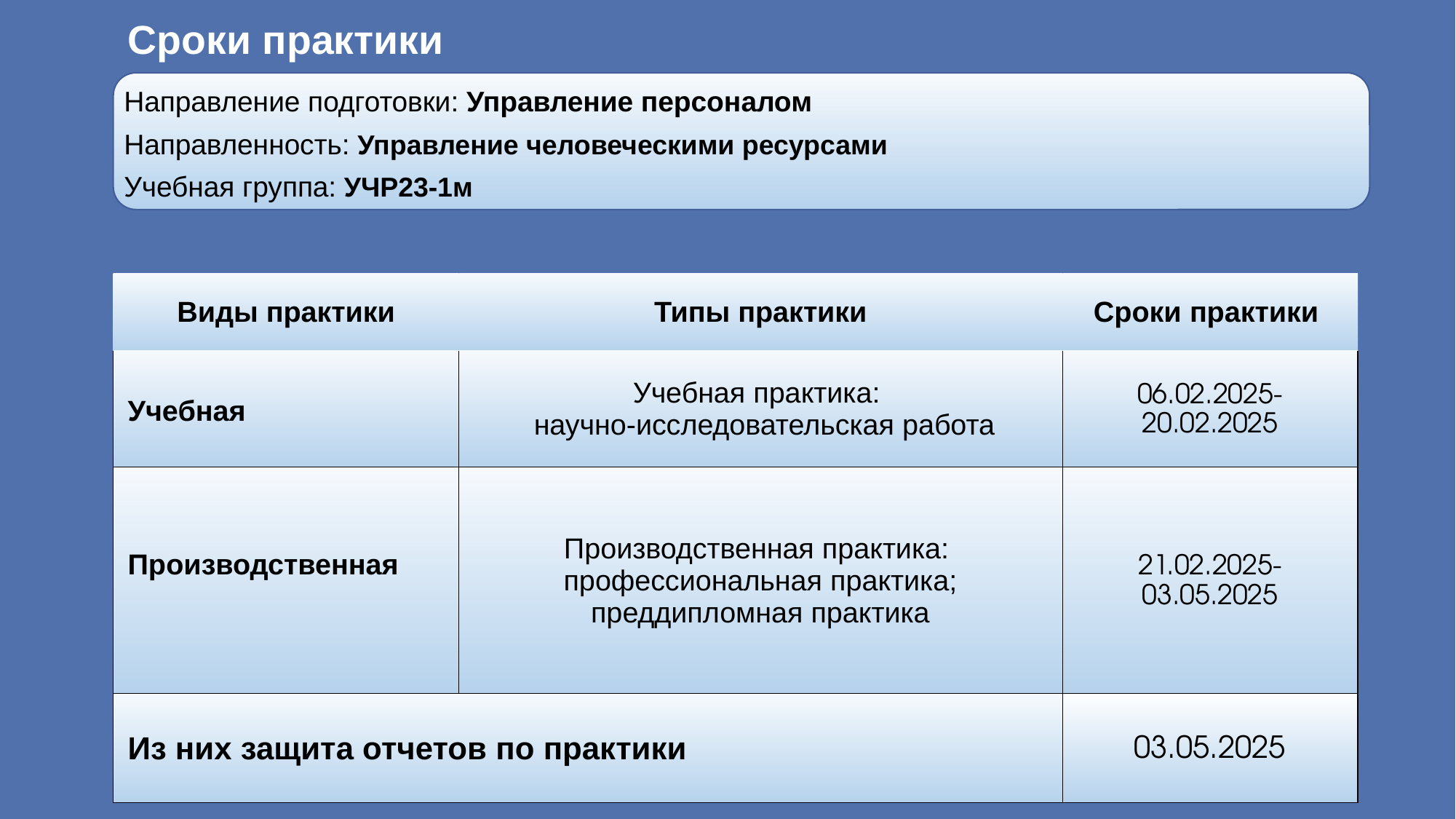

# Сроки практики
Направление подготовки: Управление персоналом
Направленность: Управление человеческими ресурсами
Учебная группа: УЧР23-1м

| Виды практики | Типы практики | Сроки практики |
| --- | --- | --- |
| Учебная | Учебная практика: научно-исследовательская работа | 06.02.2025-20.02.2025 |
| Производственная | Производственная практика: профессиональная практика; преддипломная практика | 21.02.2025-03.05.2025 |
| Из них защита отчетов по практики | 03.05.2025 |
| --- | --- |